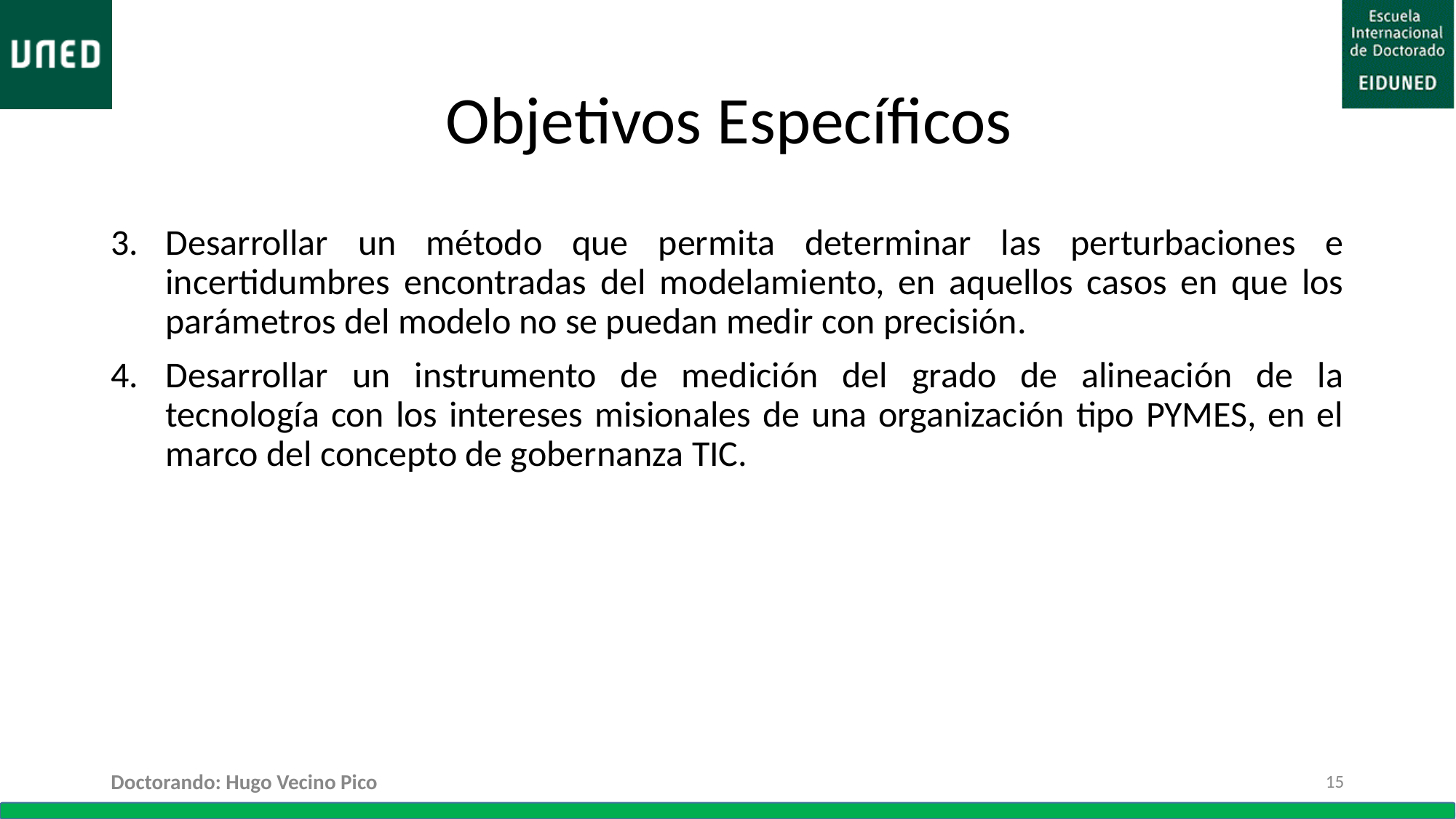

# Objetivos Específicos
Desarrollar un método que permita determinar las perturbaciones e incertidumbres encontradas del modelamiento, en aquellos casos en que los parámetros del modelo no se puedan medir con precisión.
Desarrollar un instrumento de medición del grado de alineación de la tecnología con los intereses misionales de una organización tipo PYMES, en el marco del concepto de gobernanza TIC.
Doctorando: Hugo Vecino Pico
15